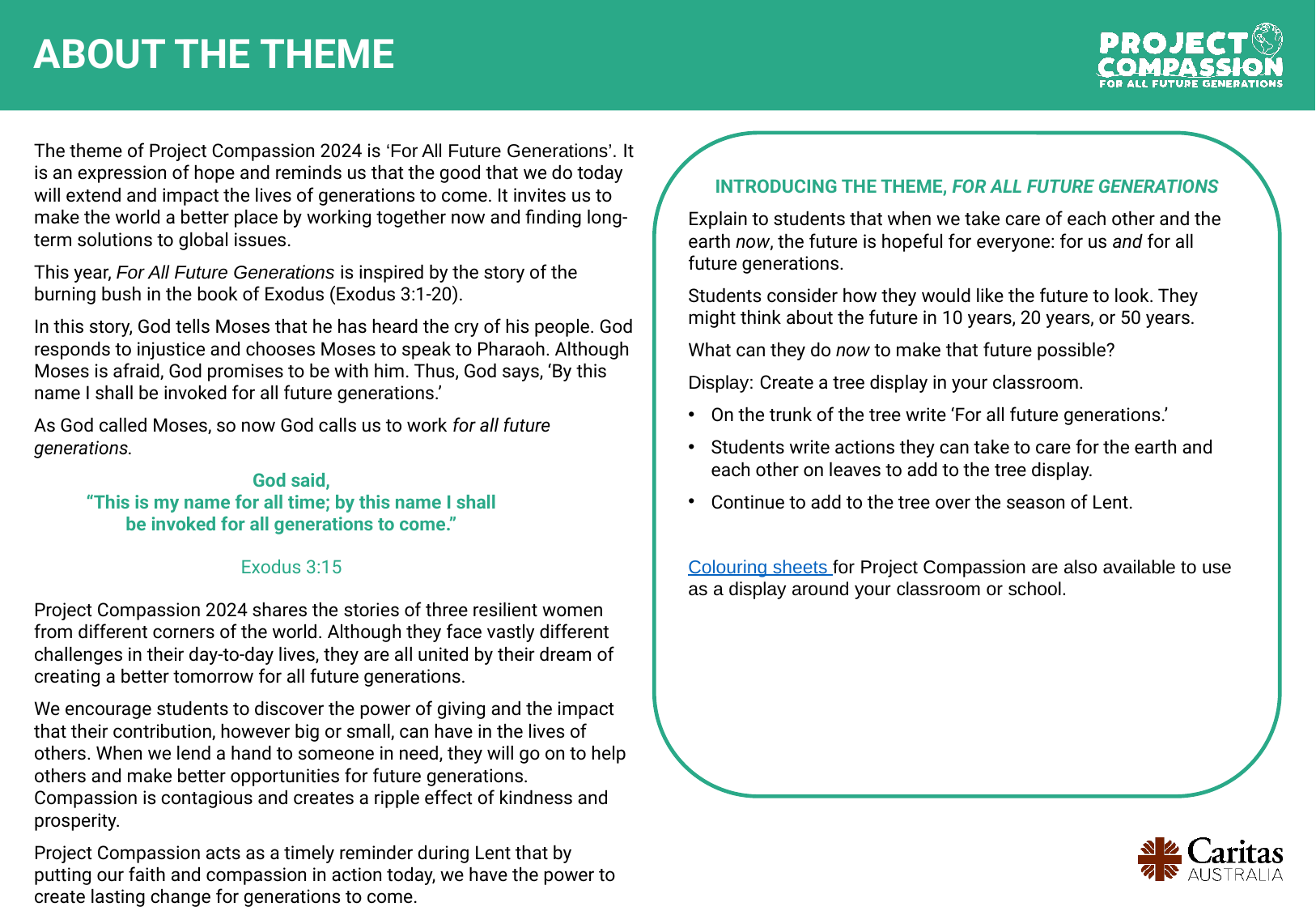

ABOUT THE THEME
The theme of Project Compassion 2024 is ‘For All Future Generations’. It is an expression of hope and reminds us that the good that we do today will extend and impact the lives of generations to come. It invites us to make the world a better place by working together now and finding long-term solutions to global issues.
This year, For All Future Generations is inspired by the story of the burning bush in the book of Exodus (Exodus 3:1-20).
In this story, God tells Moses that he has heard the cry of his people. God responds to injustice and chooses Moses to speak to Pharaoh. Although Moses is afraid, God promises to be with him. Thus, God says, ‘By this name I shall be invoked for all future generations.’
As God called Moses, so now God calls us to work for all future generations.

Project Compassion 2024 shares the stories of three resilient women from different corners of the world. Although they face vastly different challenges in their day-to-day lives, they are all united by their dream of creating a better tomorrow for all future generations.
We encourage students to discover the power of giving and the impact that their contribution, however big or small, can have in the lives of others. When we lend a hand to someone in need, they will go on to help others and make better opportunities for future generations. Compassion is contagious and creates a ripple effect of kindness and prosperity.
Project Compassion acts as a timely reminder during Lent that by putting our faith and compassion in action today, we have the power to create lasting change for generations to come.

INTRODUCING THE THEME, FOR ALL FUTURE GENERATIONS
Explain to students that when we take care of each other and the earth now, the future is hopeful for everyone: for us and for all future generations.​
Students consider how they would like the future to look. They might think about the future in 10 years, 20 years, or 50 years.
What can they do now to make that future possible?​
Display: Create a tree display in your classroom.
On the trunk of the tree write ‘For all future generations.’
Students write actions they can take to care for the earth and each other on leaves to add to the tree display.
Continue to add to the tree over the season of Lent.

Colouring sheets for Project Compassion are also available to use as a display around your classroom or school.
God said,
“This is my name for all time; by this name I shall be invoked for all generations to come.”
Exodus 3:15